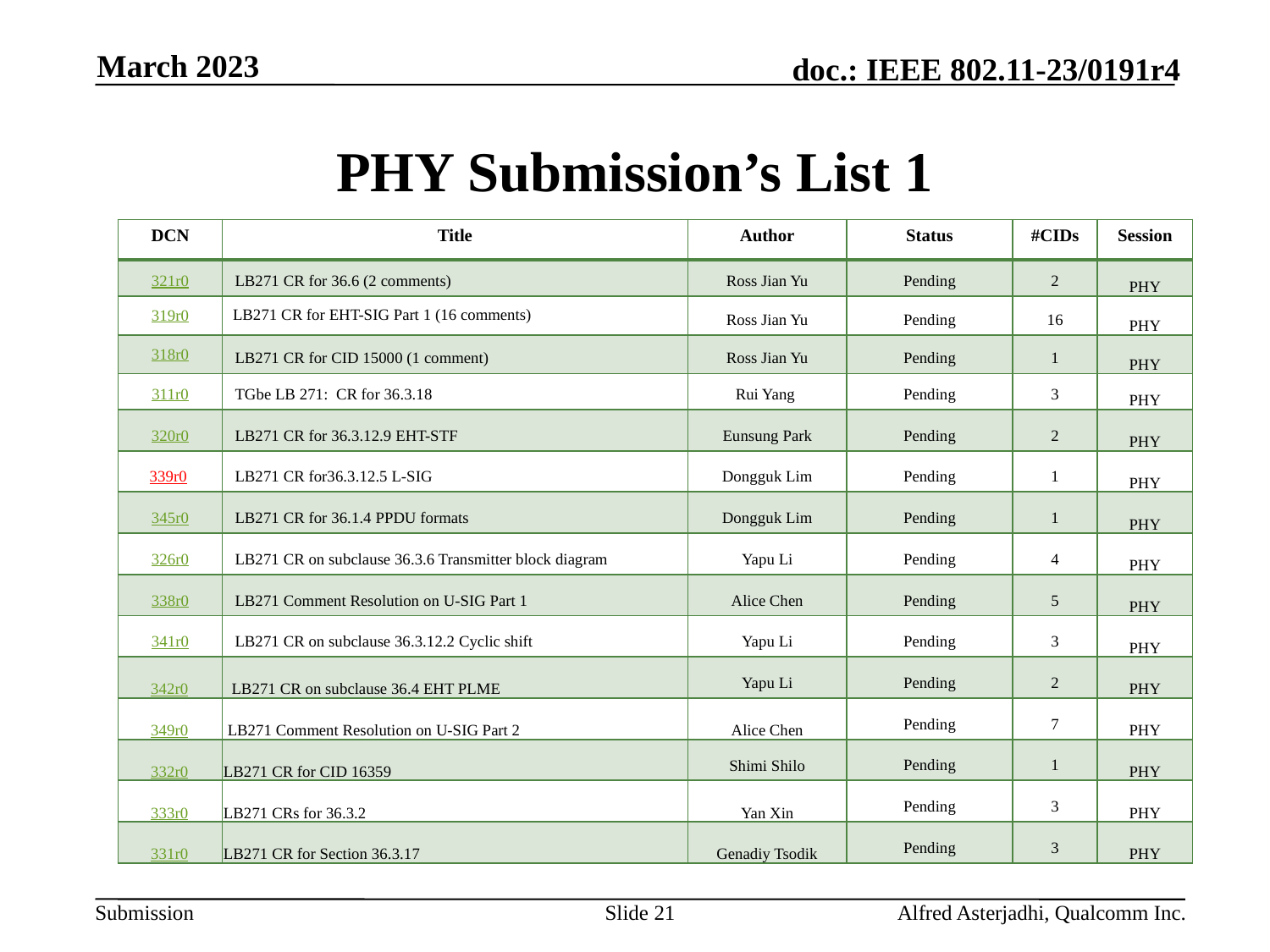

March 2023
# PHY Submission’s List 1
| DCN | Title | Author | Status | #CIDs | Session |
| --- | --- | --- | --- | --- | --- |
| 321r0 | LB271 CR for 36.6 (2 comments) | Ross Jian Yu | Pending | 2 | PHY |
| 319r0 | LB271 CR for EHT-SIG Part 1 (16 comments) | Ross Jian Yu | Pending | 16 | PHY |
| 318r0 | LB271 CR for CID 15000 (1 comment) | Ross Jian Yu | Pending | 1 | PHY |
| 311r0 | TGbe LB 271:  CR for 36.3.18 | Rui Yang | Pending | 3 | PHY |
| 320r0 | LB271 CR for 36.3.12.9 EHT-STF | Eunsung Park | Pending | 2 | PHY |
| 339r0 | LB271 CR for36.3.12.5 L-SIG | Dongguk Lim | Pending | 1 | PHY |
| 345r0 | LB271 CR for 36.1.4 PPDU formats | Dongguk Lim | Pending | 1 | PHY |
| 326r0 | LB271 CR on subclause 36.3.6 Transmitter block diagram | Yapu Li | Pending | 4 | PHY |
| 338r0 | LB271 Comment Resolution on U-SIG Part 1 | Alice Chen | Pending | 5 | PHY |
| 341r0 | LB271 CR on subclause 36.3.12.2 Cyclic shift | Yapu Li | Pending | 3 | PHY |
| 342r0 | LB271 CR on subclause 36.4 EHT PLME | Yapu Li | Pending | 2 | PHY |
| 349r0 | LB271 Comment Resolution on U-SIG Part 2 | Alice Chen | Pending | 7 | PHY |
| 332r0 | LB271 CR for CID 16359 | Shimi Shilo | Pending | 1 | PHY |
| 333r0 | LB271 CRs for 36.3.2 | Yan Xin | Pending | 3 | PHY |
| 331r0 | LB271 CR for Section 36.3.17 | Genadiy Tsodik | Pending | 3 | PHY |
Slide 21
Alfred Asterjadhi, Qualcomm Inc.